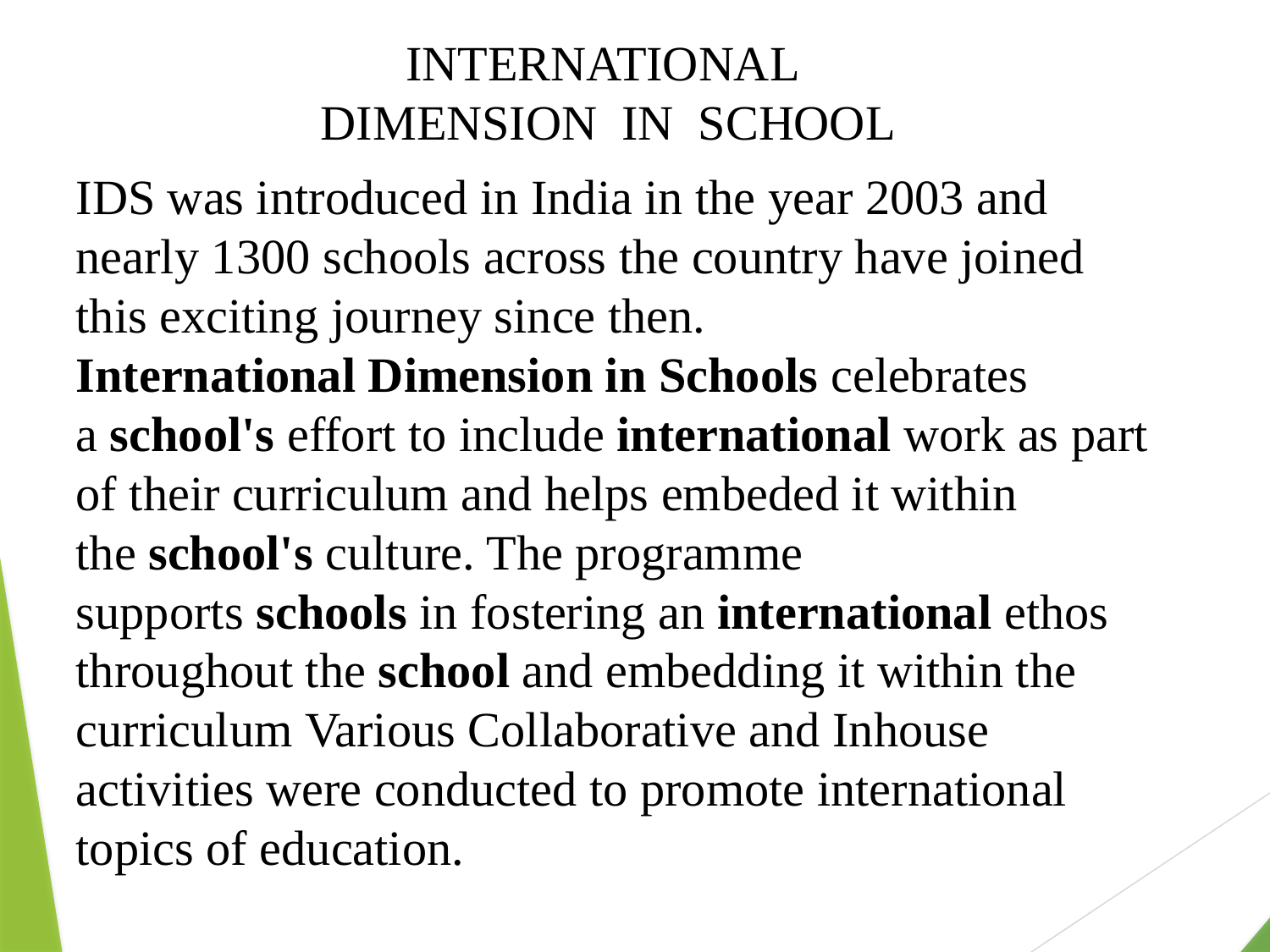

INTERNATIONAL  DIMENSION  IN  SCHOOL

IDS was introduced in India in the year 2003 and nearly 1300 schools across the country have joined this exciting journey since then.
International Dimension in Schools celebrates a school's effort to include international work as part of their curriculum and helps embeded it within the school's culture. The programme supports schools in fostering an international ethos throughout the school and embedding it within the curriculum Various Collaborative and Inhouse activities were conducted to promote international topics of education.